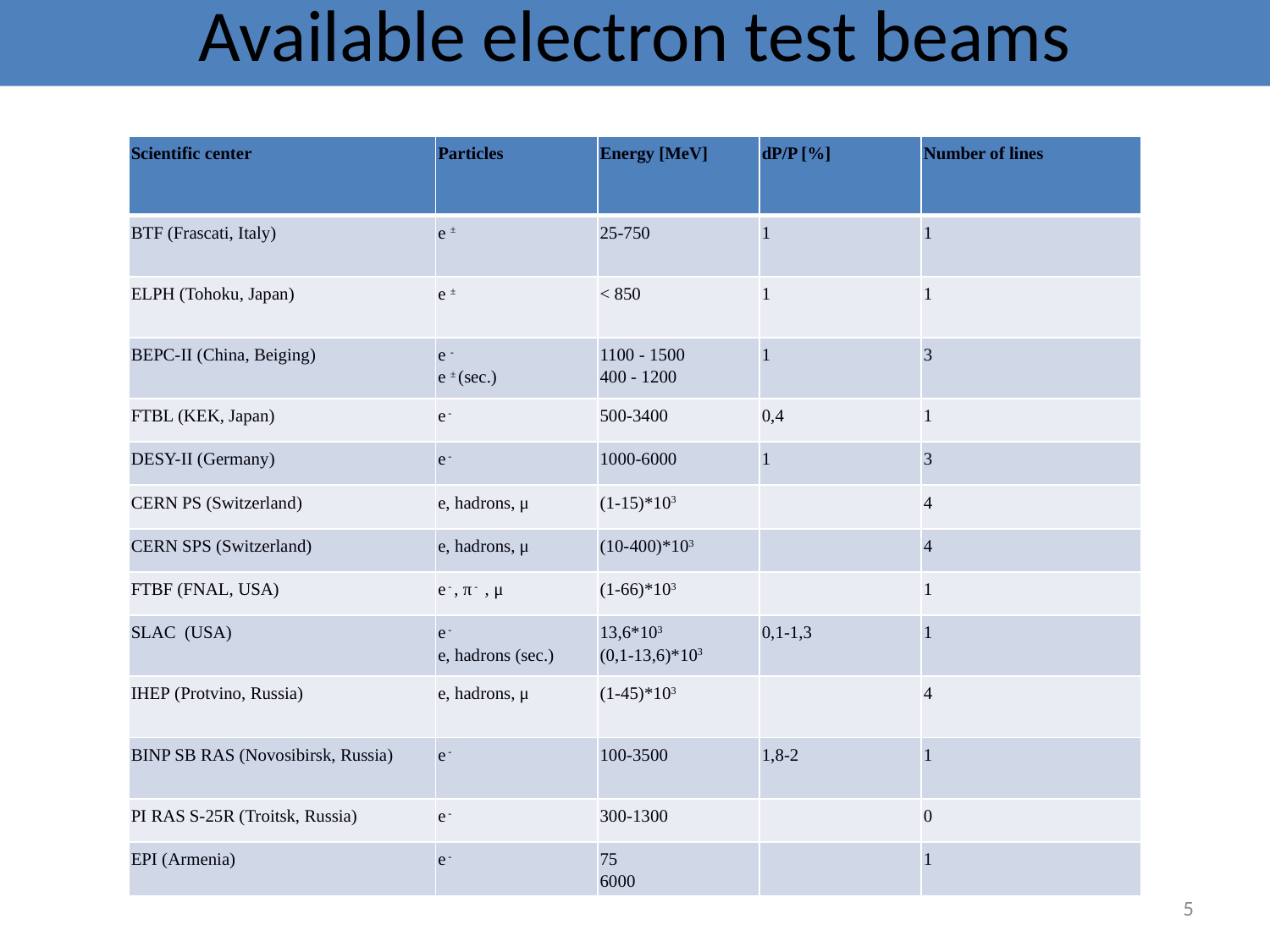

Available electron test beams
| Scientific center | Particles | Energy [MeV] | dP/P [%] | Number of lines |
| --- | --- | --- | --- | --- |
| BTF (Frascati, Italy) | e ± | 25-750 | 1 | 1 |
| ELPH (Tohoku, Japan) | e ± | < 850 | 1 | 1 |
| BEPC-II (China, Beiging) | e - e ± (sec.) | 1100 - 1500 400 - 1200 | 1 | 3 |
| FTBL (KEK, Japan) | e - | 500-3400 | 0,4 | 1 |
| DESY-II (Germany) | e - | 1000-6000 | 1 | 3 |
| CERN PS (Switzerland) | e, hadrons, μ | (1-15)\*103 |  | 4 |
| CERN SPS (Switzerland) | e, hadrons, μ | (10-400)\*103 |  | 4 |
| FTBF (FNAL, USA) | e - , π - , μ | (1-66)\*103 |  | 1 |
| SLAC (USA) | e - e, hadrons (sec.) | 13,6\*103 (0,1-13,6)\*103 | 0,1-1,3 | 1 |
| IHEP (Protvino, Russia) | e, hadrons, μ | (1-45)\*103 |  | 4 |
| BINP SB RAS (Novosibirsk, Russia) | e - | 100-3500 | 1,8-2 | 1 |
| PI RAS S-25R (Troitsk, Russia) | e - | 300-1300 |  | 0 |
| EPI (Armenia) | e - | 75 6000 |  | 1 |
5